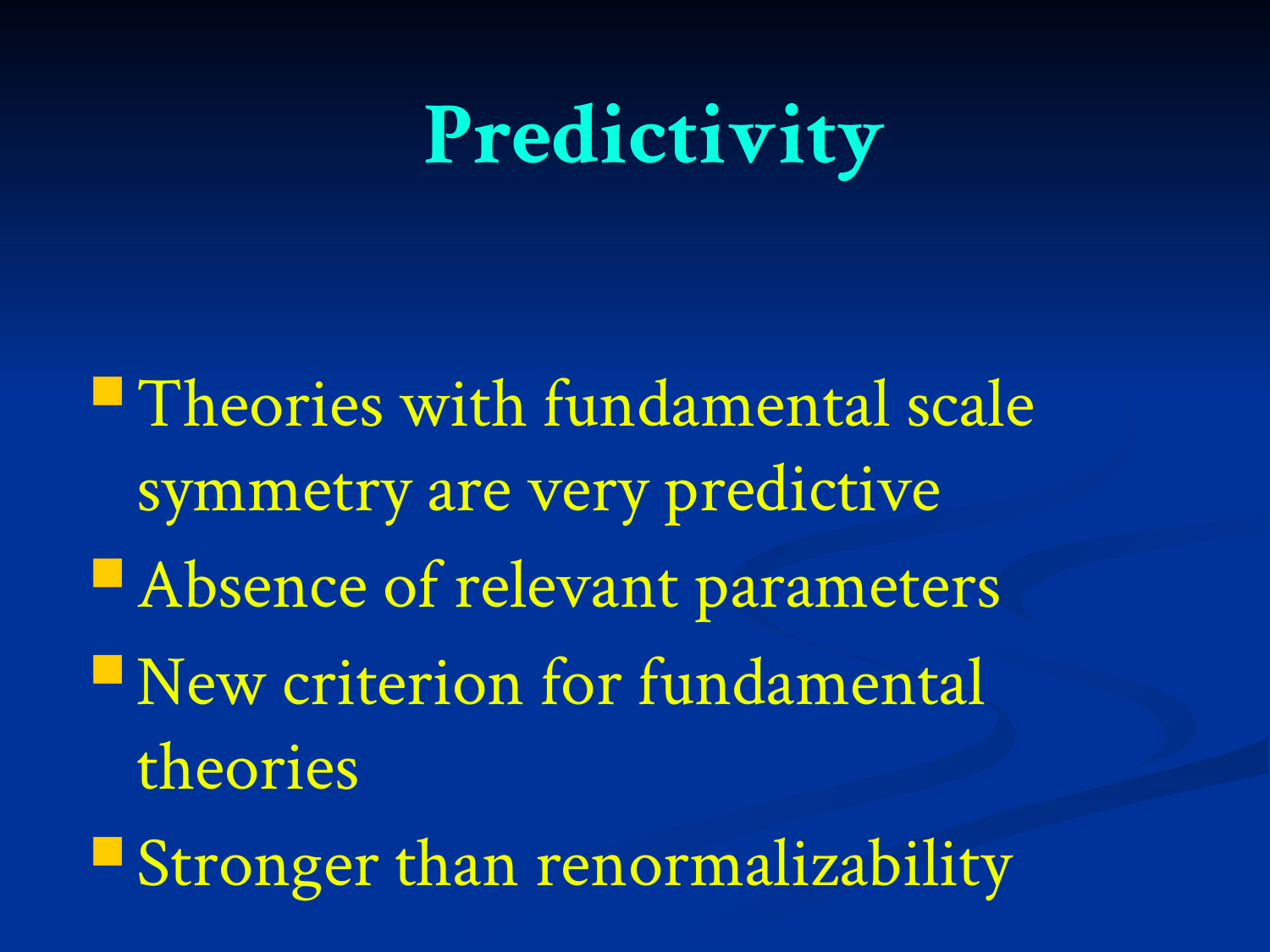

# Predictivity
Theories with fundamental scale symmetry are very predictive
Absence of relevant parameters
New criterion for fundamental theories
Stronger than renormalizability